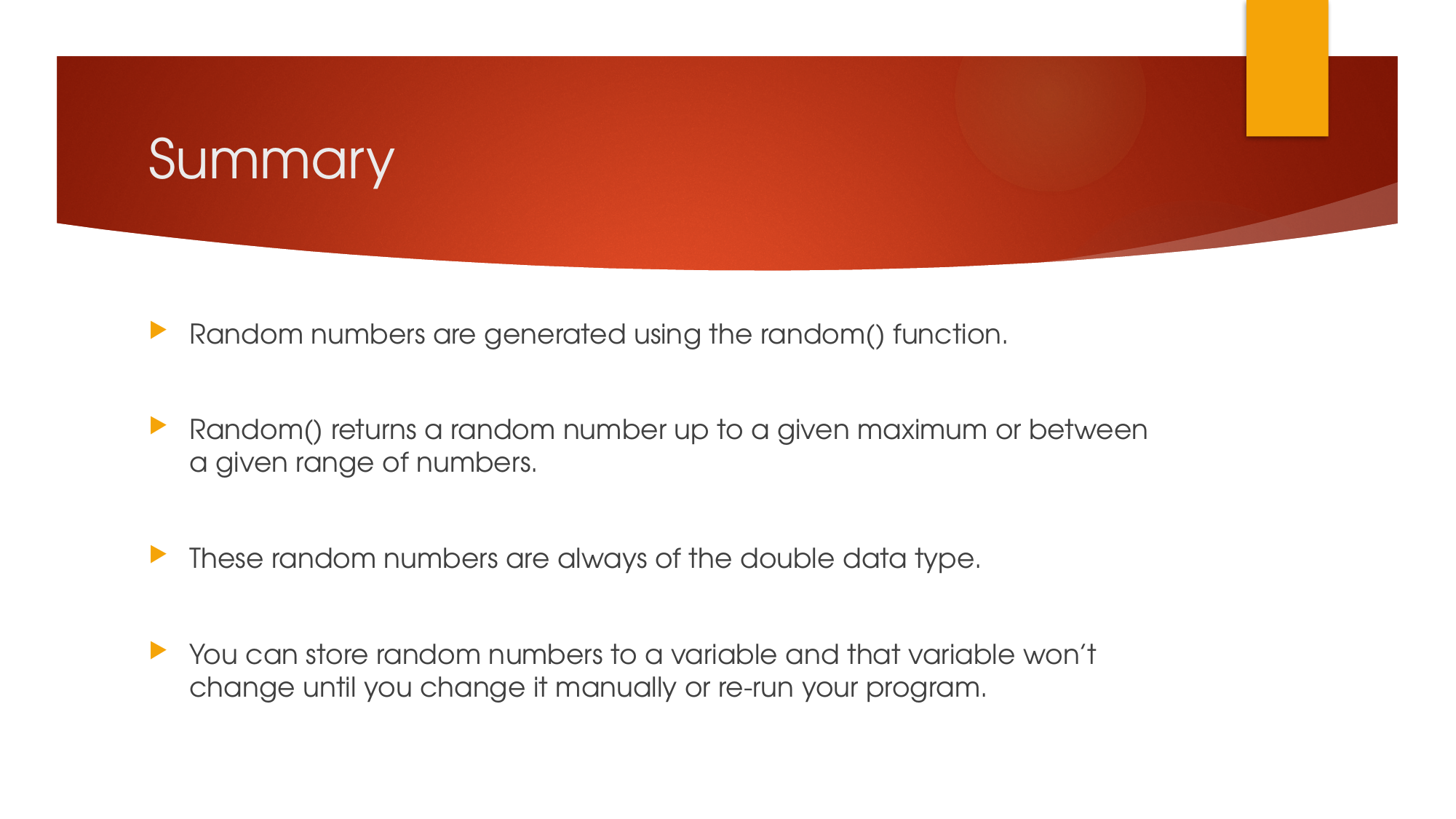

# Summary
Random numbers are generated using the random() function.

Random() returns a random number up to a given maximum or between a given range of numbers.

These random numbers are always of the double data type.

You can store random numbers to a variable and that variable won’t change until you change it manually or re-run your program.